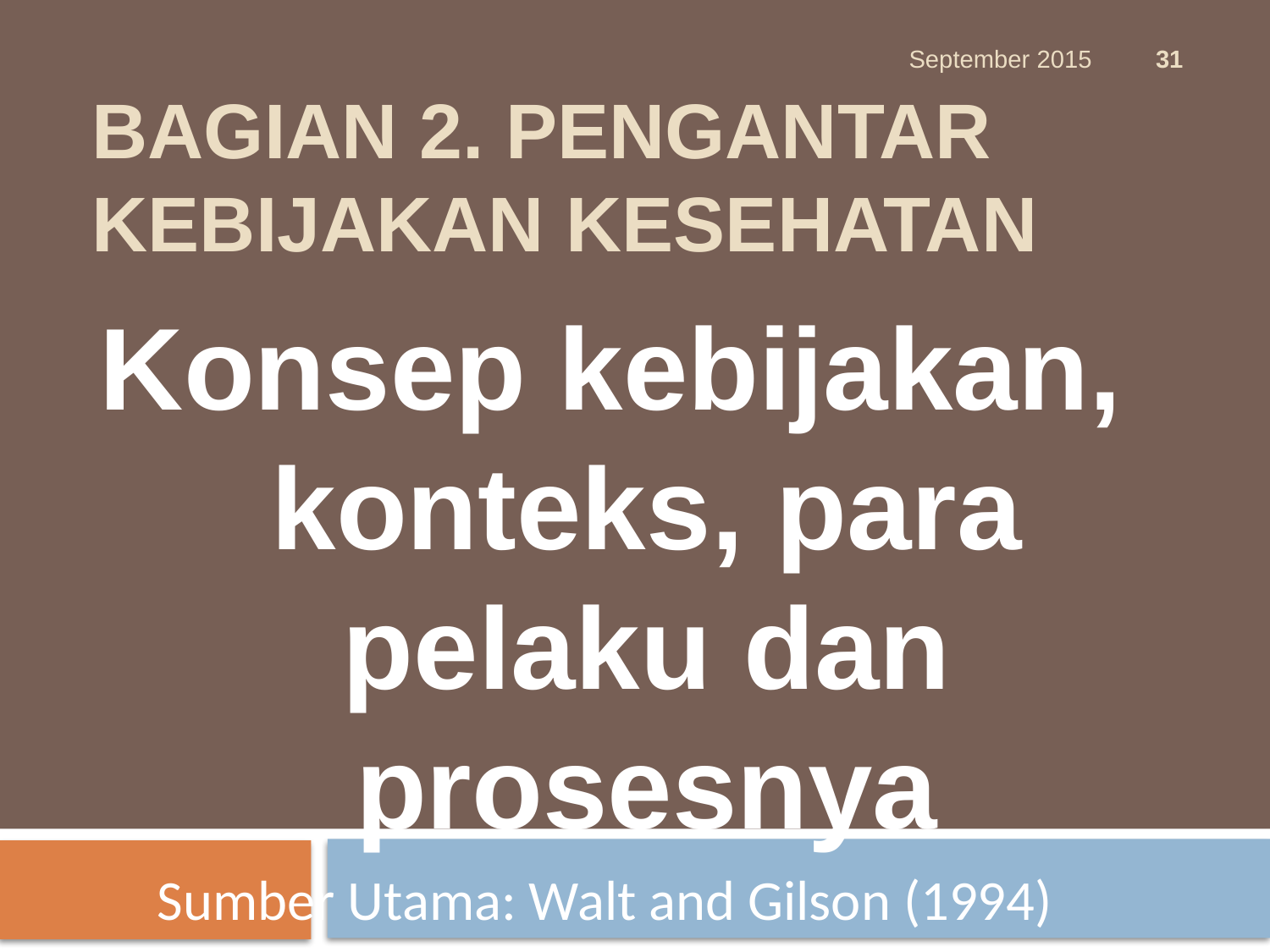

31
September 2015
# Bagian 2. Pengantar Kebijakan Kesehatan
Konsep kebijakan, konteks, para pelaku dan prosesnya
Sumber Utama: Walt and Gilson (1994)
.